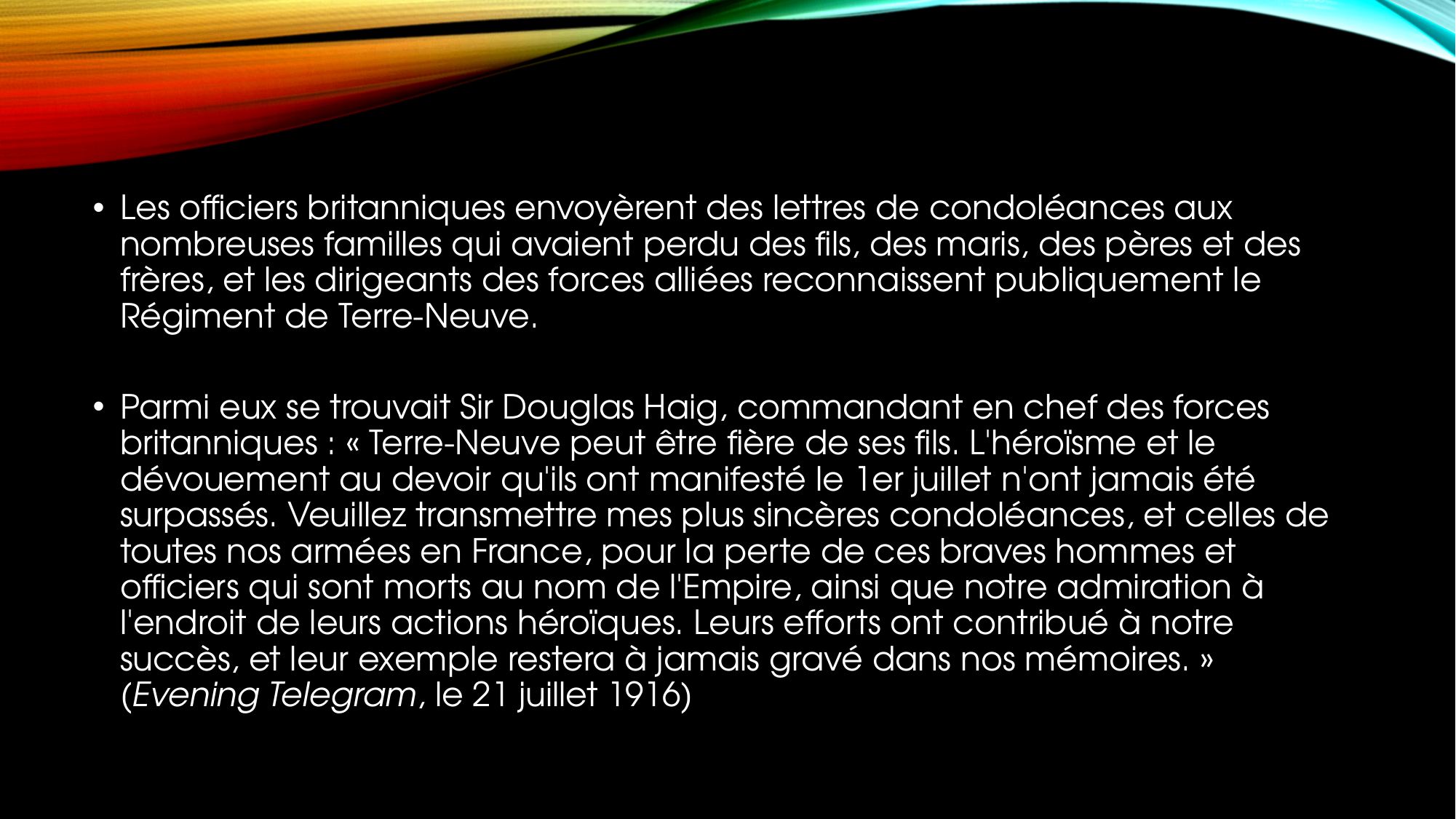

Les officiers britanniques envoyèrent des lettres de condoléances aux nombreuses familles qui avaient perdu des fils, des maris, des pères et des frères, et les dirigeants des forces alliées reconnaissent publiquement le Régiment de Terre-Neuve.
Parmi eux se trouvait Sir Douglas Haig, commandant en chef des forces britanniques : « Terre-Neuve peut être fière de ses fils. L'héroïsme et le dévouement au devoir qu'ils ont manifesté le 1er juillet n'ont jamais été surpassés. Veuillez transmettre mes plus sincères condoléances, et celles de toutes nos armées en France, pour la perte de ces braves hommes et officiers qui sont morts au nom de l'Empire, ainsi que notre admiration à l'endroit de leurs actions héroïques. Leurs efforts ont contribué à notre succès, et leur exemple restera à jamais gravé dans nos mémoires. » (Evening Telegram, le 21 juillet 1916)